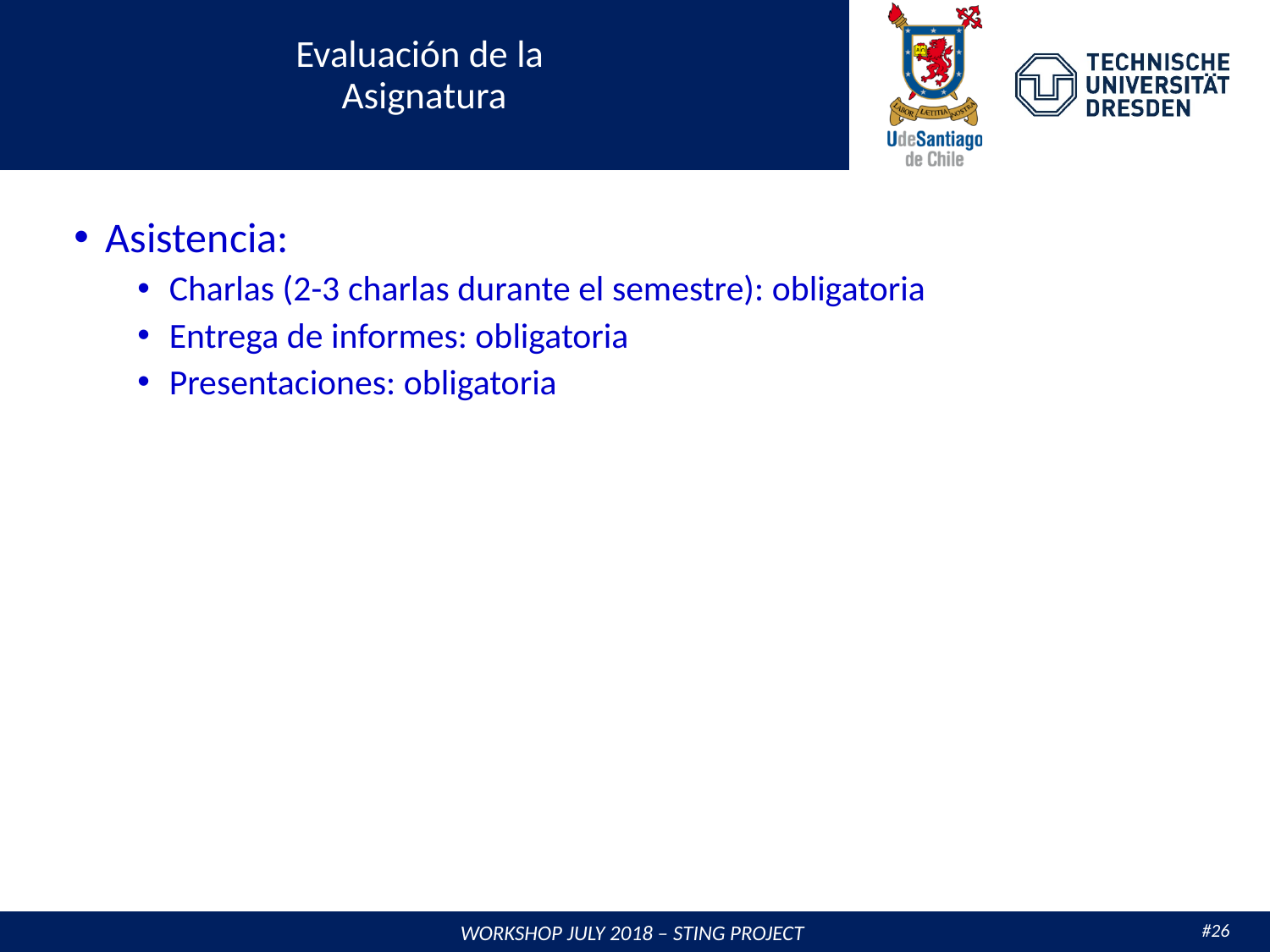

# Evaluación de la Asignatura
Asistencia:
Charlas (2-3 charlas durante el semestre): obligatoria
Entrega de informes: obligatoria
Presentaciones: obligatoria